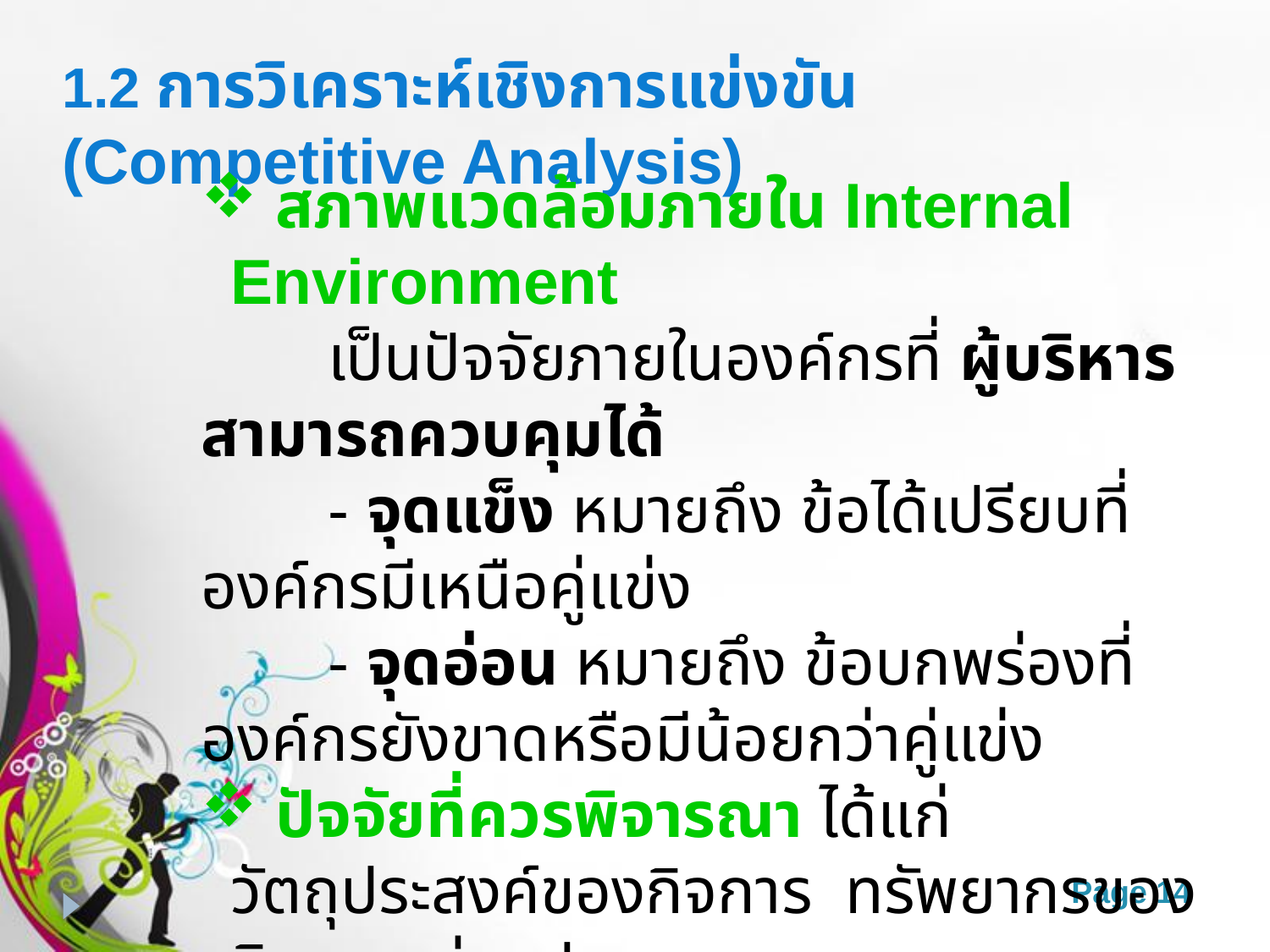

# 1.2 การวิเคราะห์เชิงการแข่งขัน (Competitive Analysis)
 สภาพแวดล้อมภายใน Internal Environment
	เป็นปัจจัยภายในองค์กรที่ ผู้บริหารสามารถควบคุมได้
	- จุดแข็ง หมายถึง ข้อได้เปรียบที่องค์กรมีเหนือคู่แข่ง
	- จุดอ่อน หมายถึง ข้อบกพร่องที่องค์กรยังขาดหรือมีน้อยกว่าคู่แข่ง
 ปัจจัยที่ควรพิจารณา ได้แก่ วัตถุประสงค์ของกิจการ  ทรัพยากรของกิจการ  ส่วนประสมการตลาด